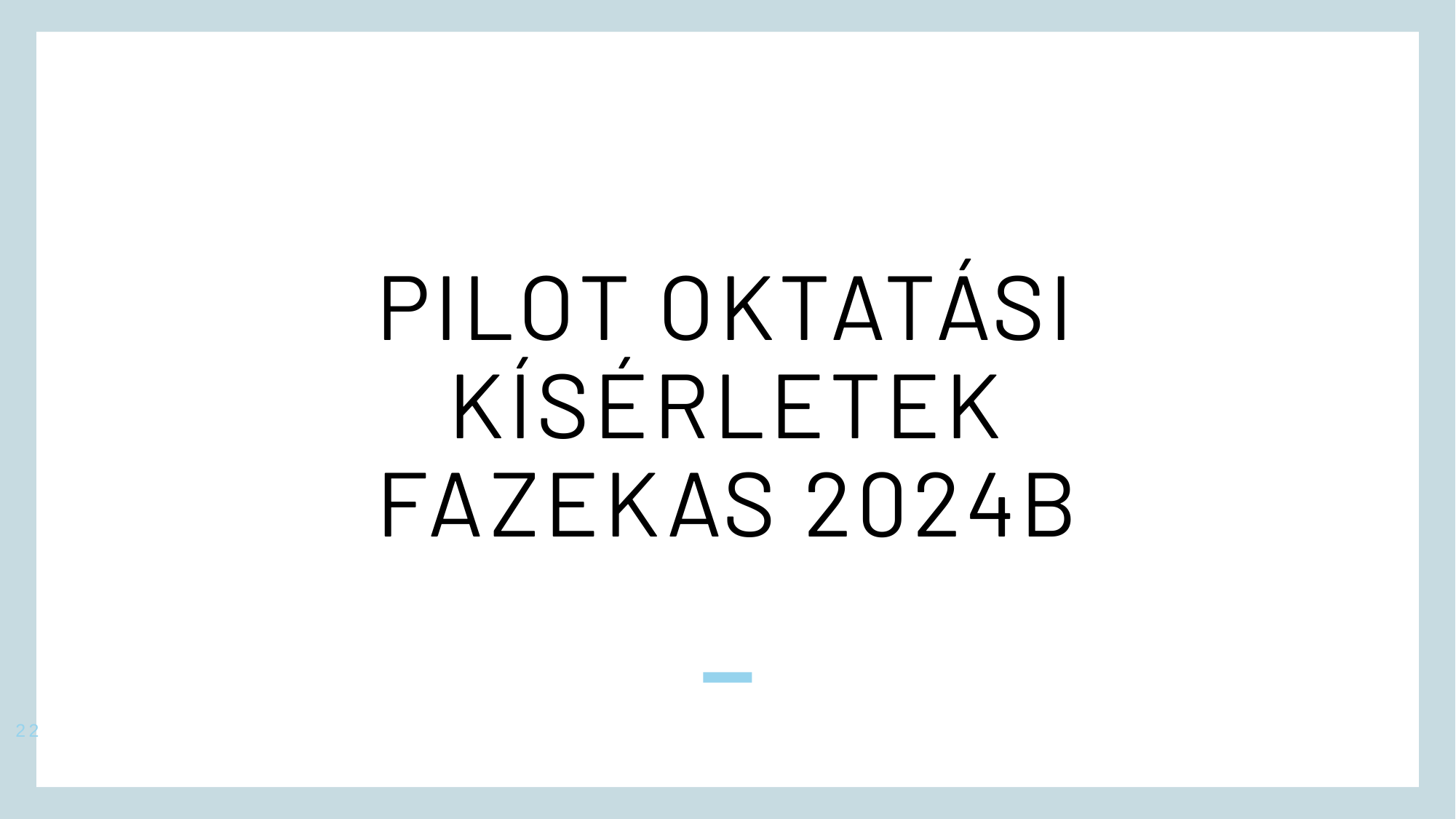

# PILOT OKTATÁSI Kísérletek Fazekas 2024B
22